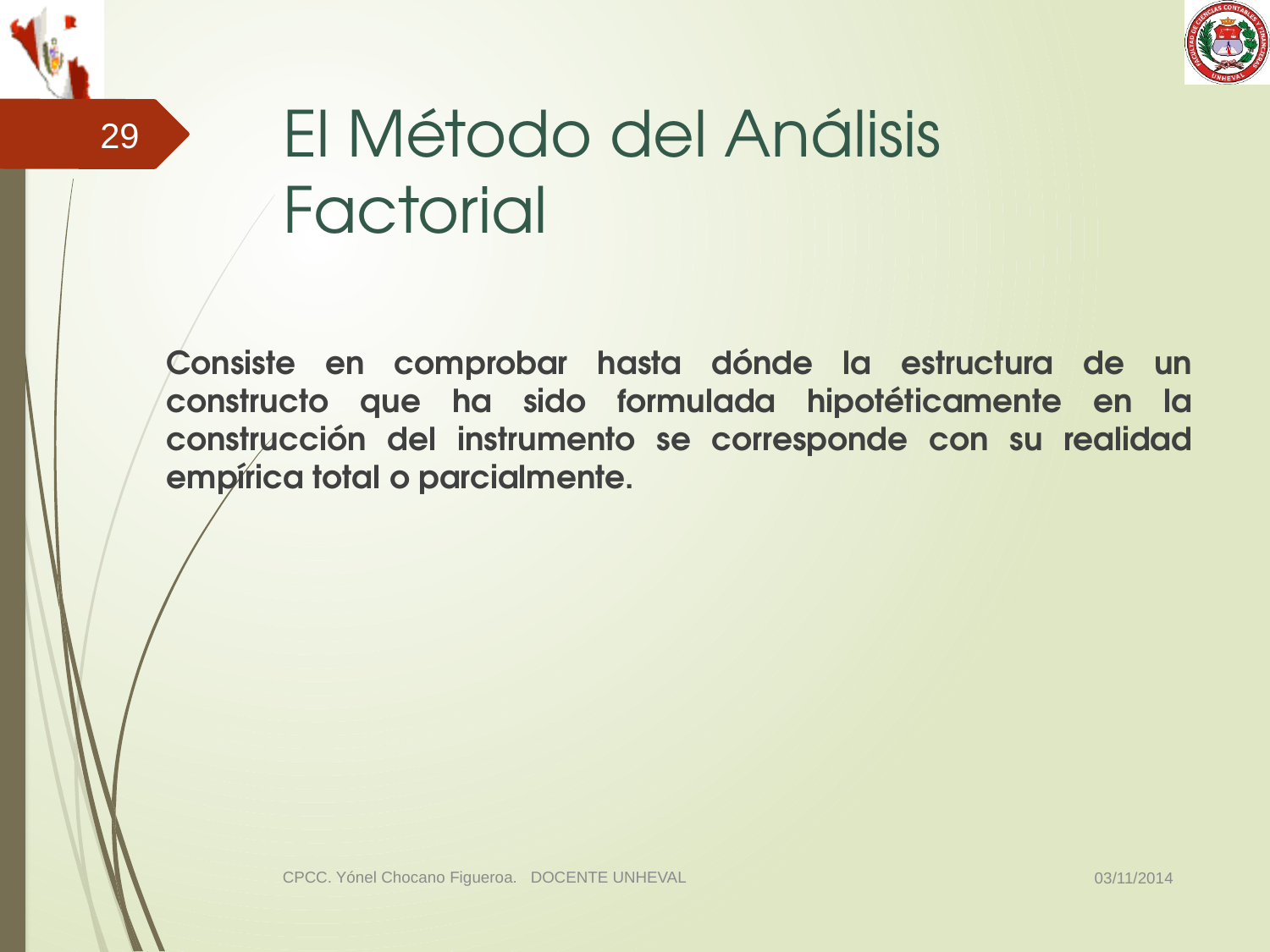

# El Método del Análisis Factorial
29
	Consiste en comprobar hasta dónde la estructura de un constructo que ha sido formulada hipotéticamente en la construcción del instrumento se corresponde con su realidad empírica total o parcialmente.
03/11/2014
CPCC. Yónel Chocano Figueroa.   DOCENTE UNHEVAL